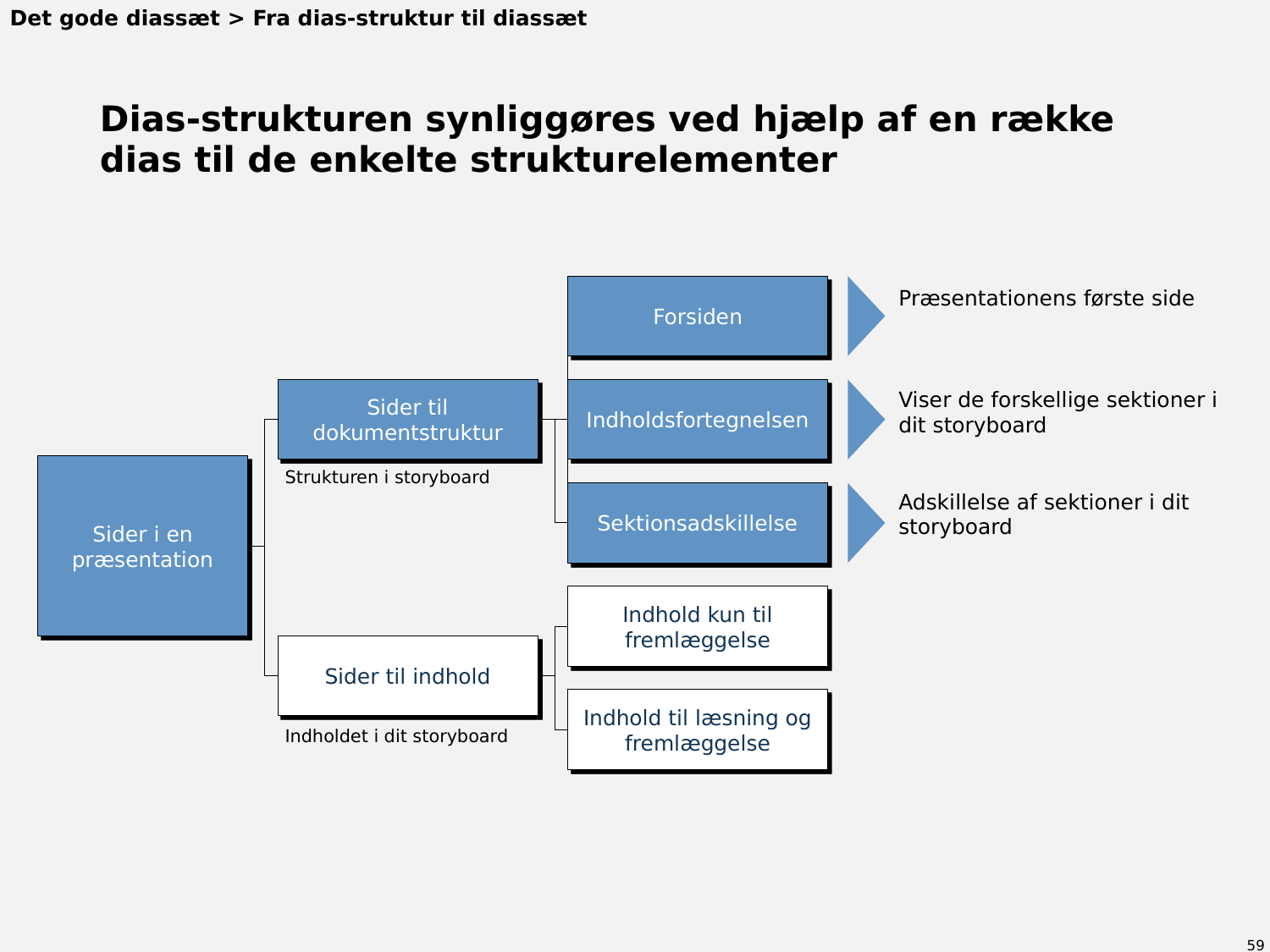

Det gode diassæt > Fra dias-struktur til diassæt
# Dias-strukturen synliggøres ved hjælp af en række dias til de enkelte strukturelementer
|  |  |  |  |  |  |  |
| --- | --- | --- | --- | --- | --- | --- |
|  |  |  |  |  |  |  |
|  |  |  |  |  |  | Præsentationens første side |
|  |  |  |  |  |  |  |
|  |  |  |  |  |  |  |
|  |  |  |  |  |  | Viser de forskellige sektioner i dit storyboard |
|  |  |  |  |  |  |  |
|  |  |  |  |  |  |  |
|  |  |  |  |  |  | Adskillelse af sektioner i dit storyboard |
|  |  |  |  |  |  |  |
|  |  |  |  |  |  |  |
|  |  |  |  |  |  |  |
|  |  |  |  |  |  |  |
|  |  |  |  |  |  |  |
|  |  |  |  |  |  |  |
|  |  |  |  |  |  |  |
|  |  |  |  |  |  |  |
Forsiden

Sider til dokumentstruktur
Indholdsfortegnelsen

Sider i en præsentation
Strukturen i storyboard
Sektionsadskillelse

Indhold kun til fremlæggelse
Sider til indhold
Indhold til læsning og fremlæggelse
Indholdet i dit storyboard
59